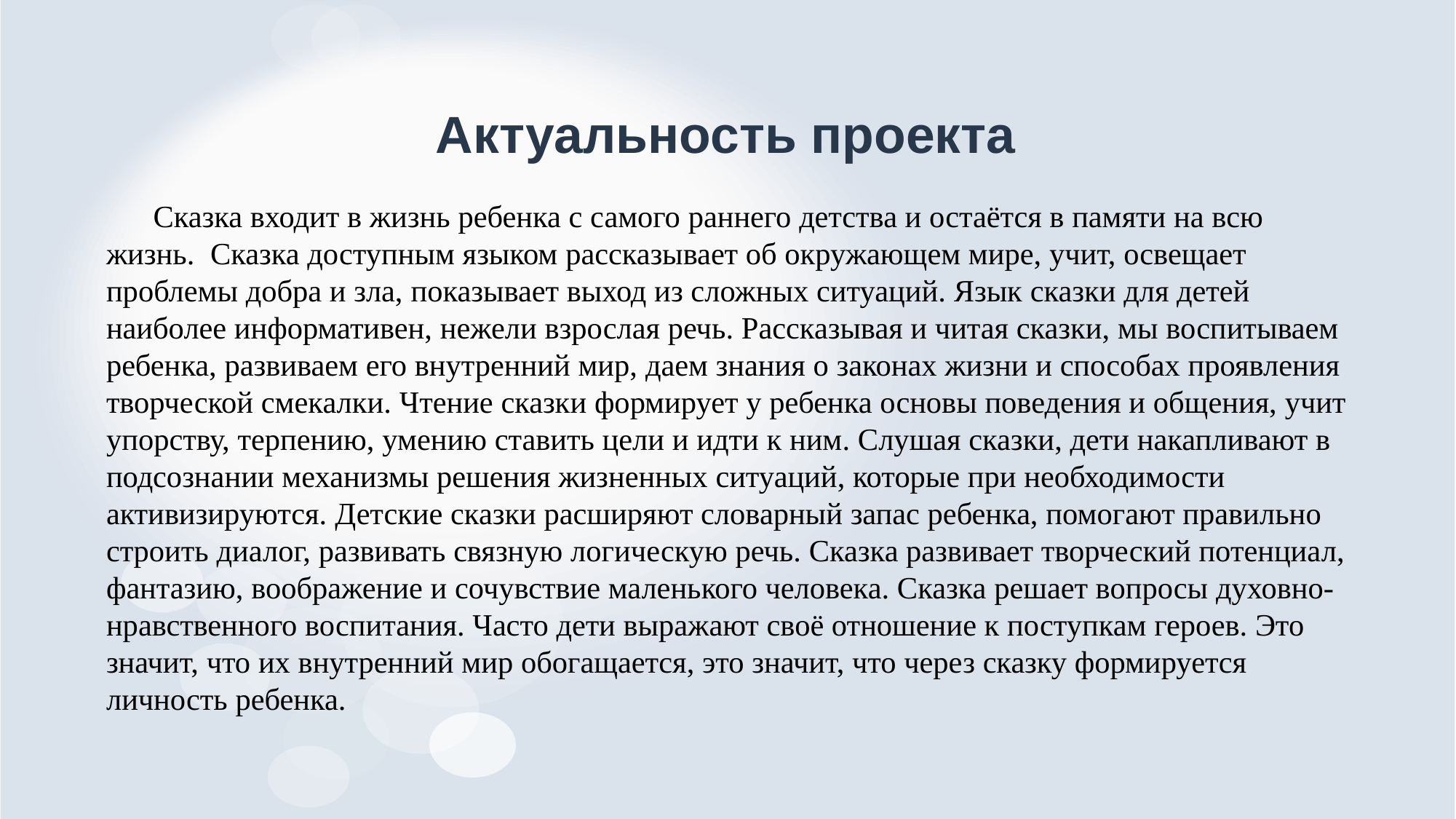

# Актуальность проекта
      Сказка входит в жизнь ребенка с самого раннего детства и остаётся в памяти на всю жизнь.  Сказка доступным языком рассказывает об окружающем мире, учит, освещает проблемы добра и зла, показывает выход из сложных ситуаций. Язык сказки для детей наиболее информативен, нежели взрослая речь. Рассказывая и читая сказки, мы воспитываем ребенка, развиваем его внутренний мир, даем знания о законах жизни и способах проявления творческой смекалки. Чтение сказки формирует у ребенка основы поведения и общения, учит упорству, терпению, умению ставить цели и идти к ним. Слушая сказки, дети накапливают в подсознании механизмы решения жизненных ситуаций, которые при необходимости активизируются. Детские сказки расширяют словарный запас ребенка, помогают правильно строить диалог, развивать связную логическую речь. Сказка развивает творческий потенциал, фантазию, воображение и сочувствие маленького человека. Сказка решает вопросы духовно-нравственного воспитания. Часто дети выражают своё отношение к поступкам героев. Это значит, что их внутренний мир обогащается, это значит, что через сказку формируется личность ребенка.